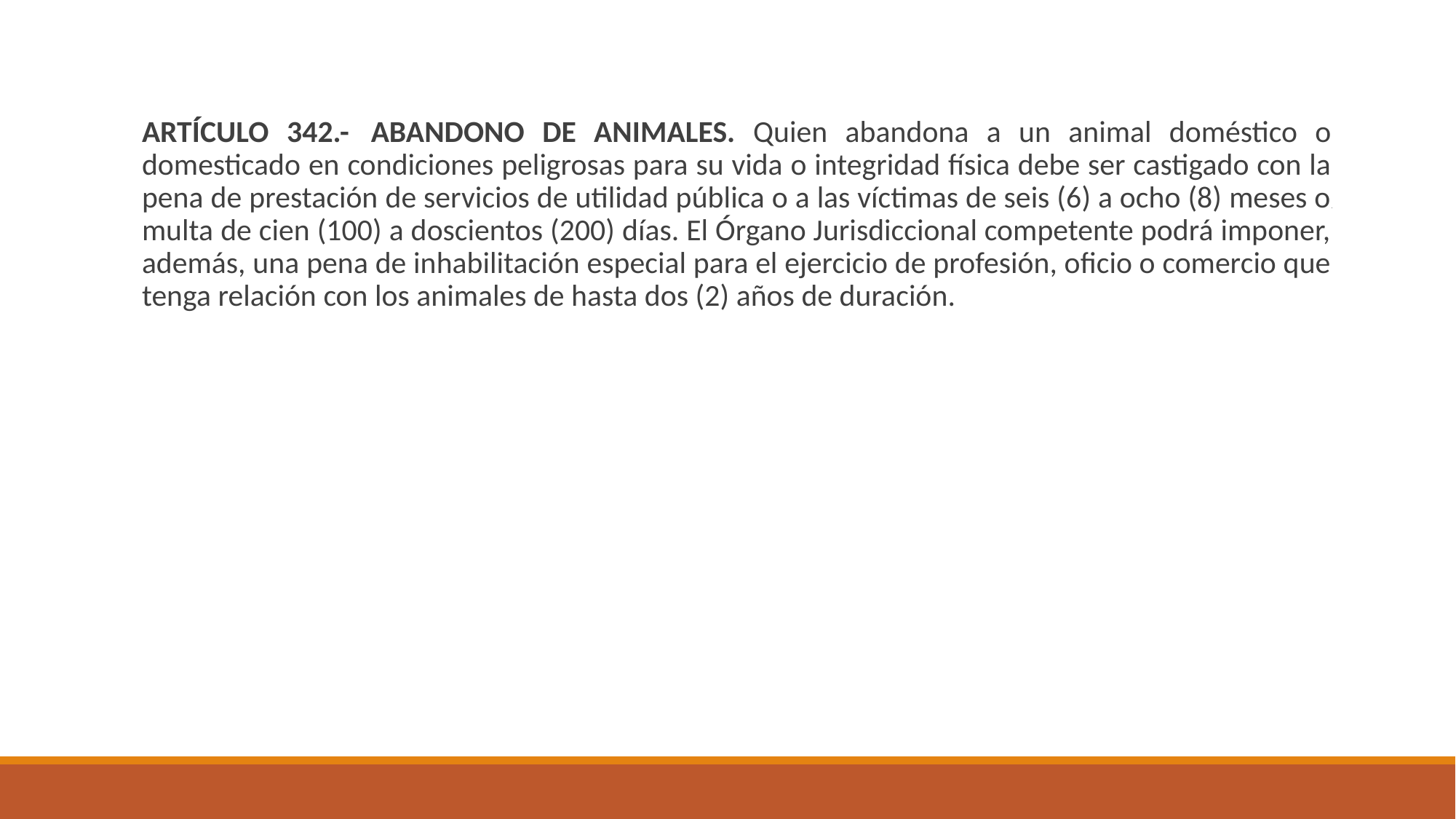

ARTÍCULO 342.-	ABANDONO DE ANIMALES. Quien abandona a un animal doméstico o domesticado en condiciones peligrosas para su vida o integridad física debe ser castigado con la pena de prestación de servicios de utilidad pública o a las víctimas de seis (6) a ocho (8) meses o multa de cien (100) a doscientos (200) días. El Órgano Jurisdiccional competente podrá imponer, además, una pena de inhabilitación especial para el ejercicio de profesión, oficio o comercio que tenga relación con los animales de hasta dos (2) años de duración.